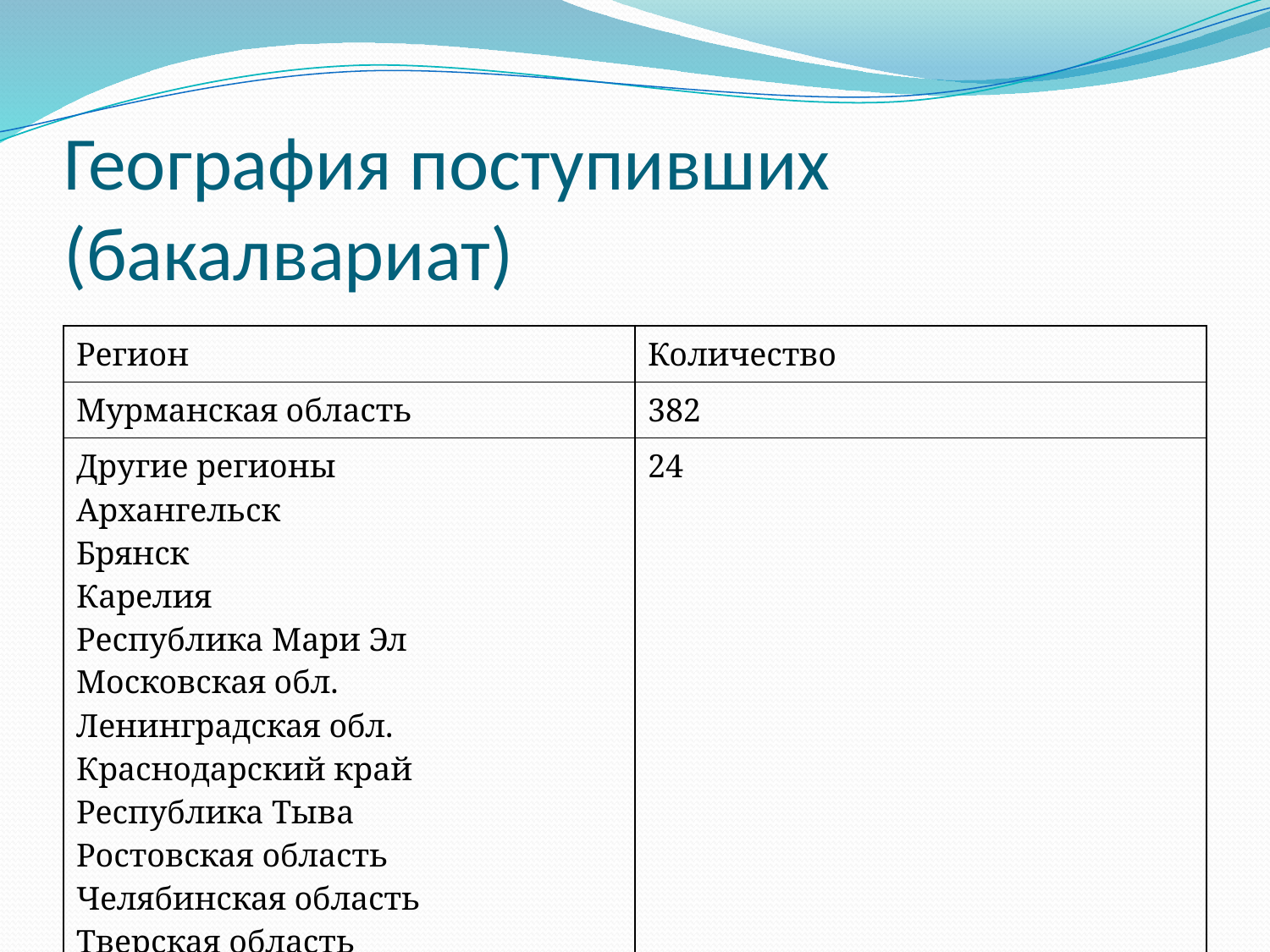

# География поступивших (бакалвариат)
| Регион | Количество |
| --- | --- |
| Мурманская область | 382 |
| Другие регионы Архангельск Брянск Карелия Республика Мари Эл Московская обл. Ленинградская обл. Краснодарский край Республика Тыва Ростовская область Челябинская область Тверская область | 24 |